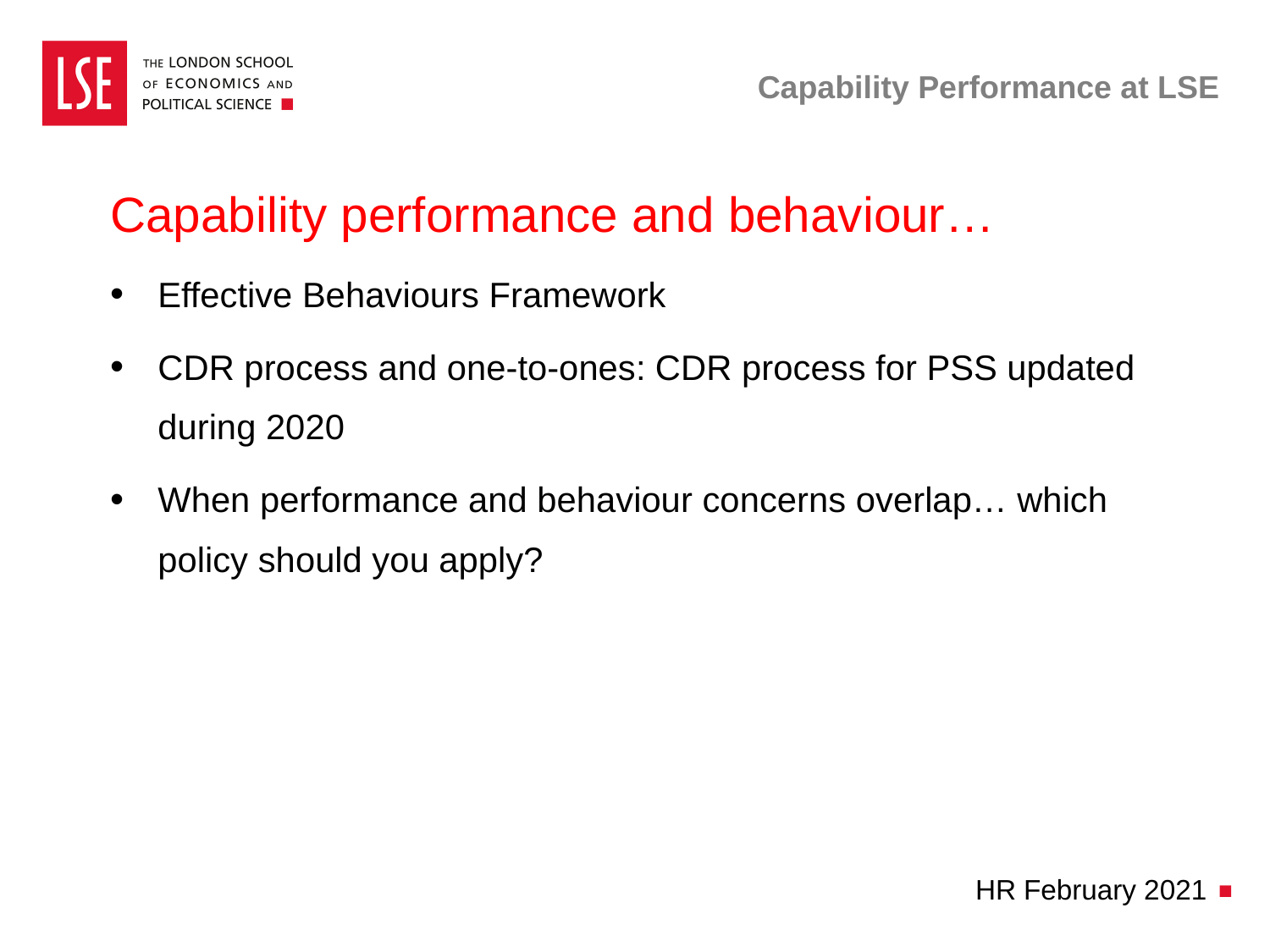

# Capability Performance at LSE
Capability performance and behaviour…
Effective Behaviours Framework
CDR process and one-to-ones: CDR process for PSS updated during 2020
When performance and behaviour concerns overlap… which policy should you apply?

HR February 2021